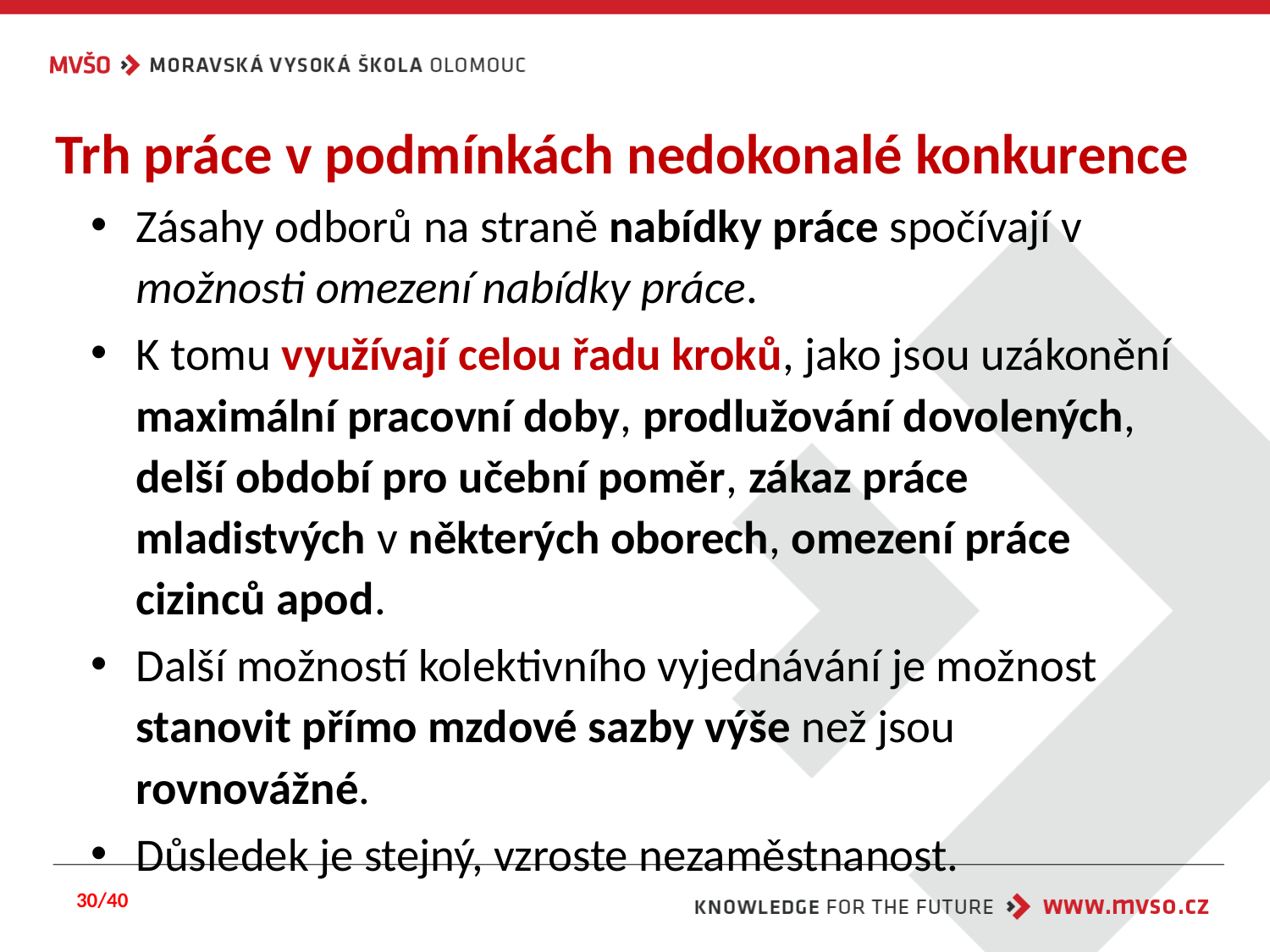

# Trh práce v podmínkách nedokonalé konkurence
Zásahy odborů na straně nabídky práce spočívají v možnosti omezení nabídky práce.
K tomu využívají celou řadu kroků, jako jsou uzákonění maximální pracovní doby, prodlužování dovolených, delší období pro učební poměr, zákaz práce mladistvých v některých oborech, omezení práce cizinců apod.
Další možností kolektivního vyjednávání je možnost stanovit přímo mzdové sazby výše než jsou rovnovážné.
Důsledek je stejný, vzroste nezaměstnanost.
30/40